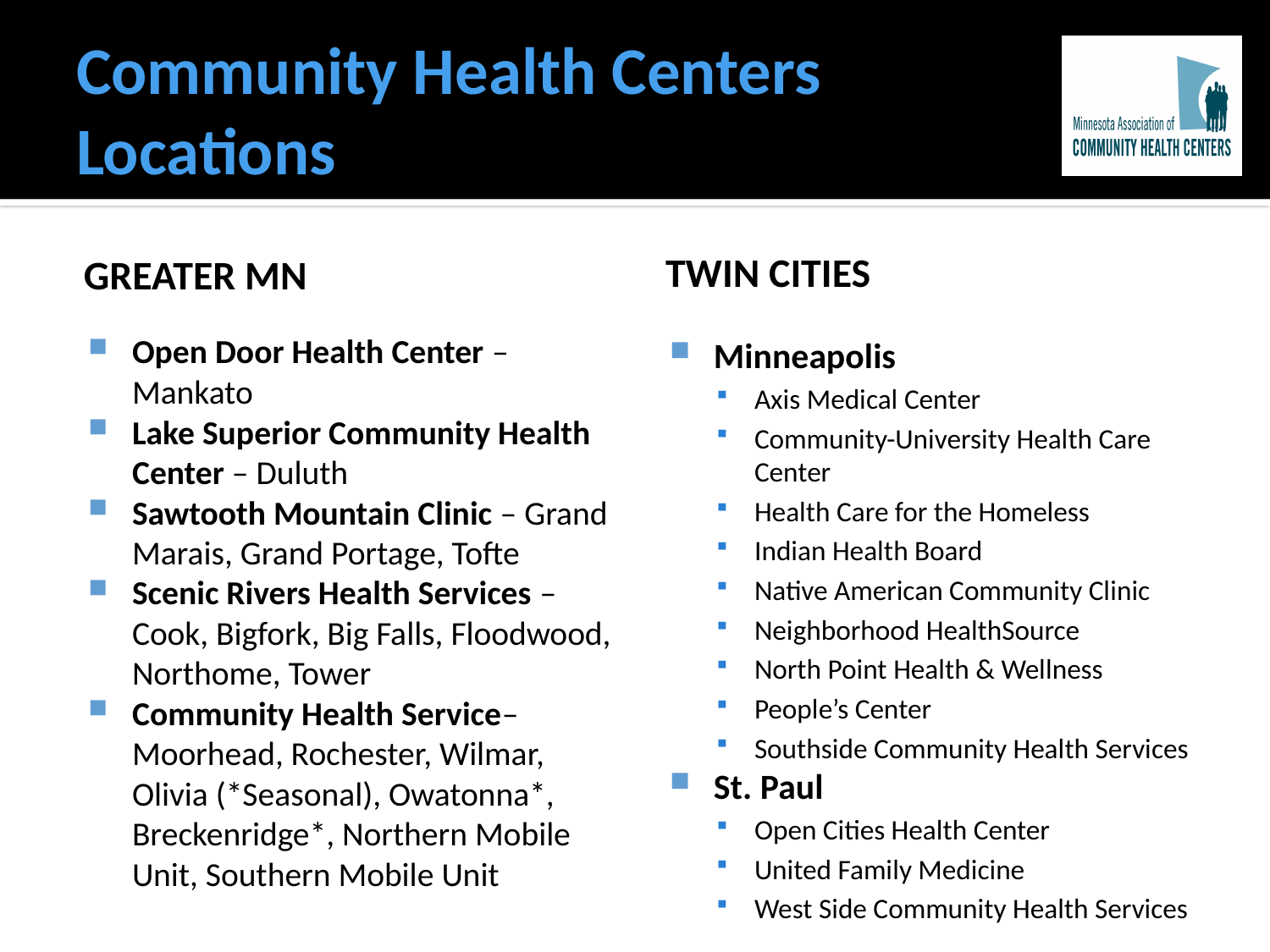

# Community Health Centers Locations
Twin Cities
Greater MN
Open Door Health Center –Mankato
Lake Superior Community Health Center – Duluth
Sawtooth Mountain Clinic – Grand Marais, Grand Portage, Tofte
Scenic Rivers Health Services – Cook, Bigfork, Big Falls, Floodwood, Northome, Tower
Community Health Service– Moorhead, Rochester, Wilmar, Olivia (*Seasonal), Owatonna*, Breckenridge*, Northern Mobile Unit, Southern Mobile Unit
Minneapolis
Axis Medical Center
Community-University Health Care Center
Health Care for the Homeless
Indian Health Board
Native American Community Clinic
Neighborhood HealthSource
North Point Health & Wellness
People’s Center
Southside Community Health Services
St. Paul
Open Cities Health Center
United Family Medicine
West Side Community Health Services